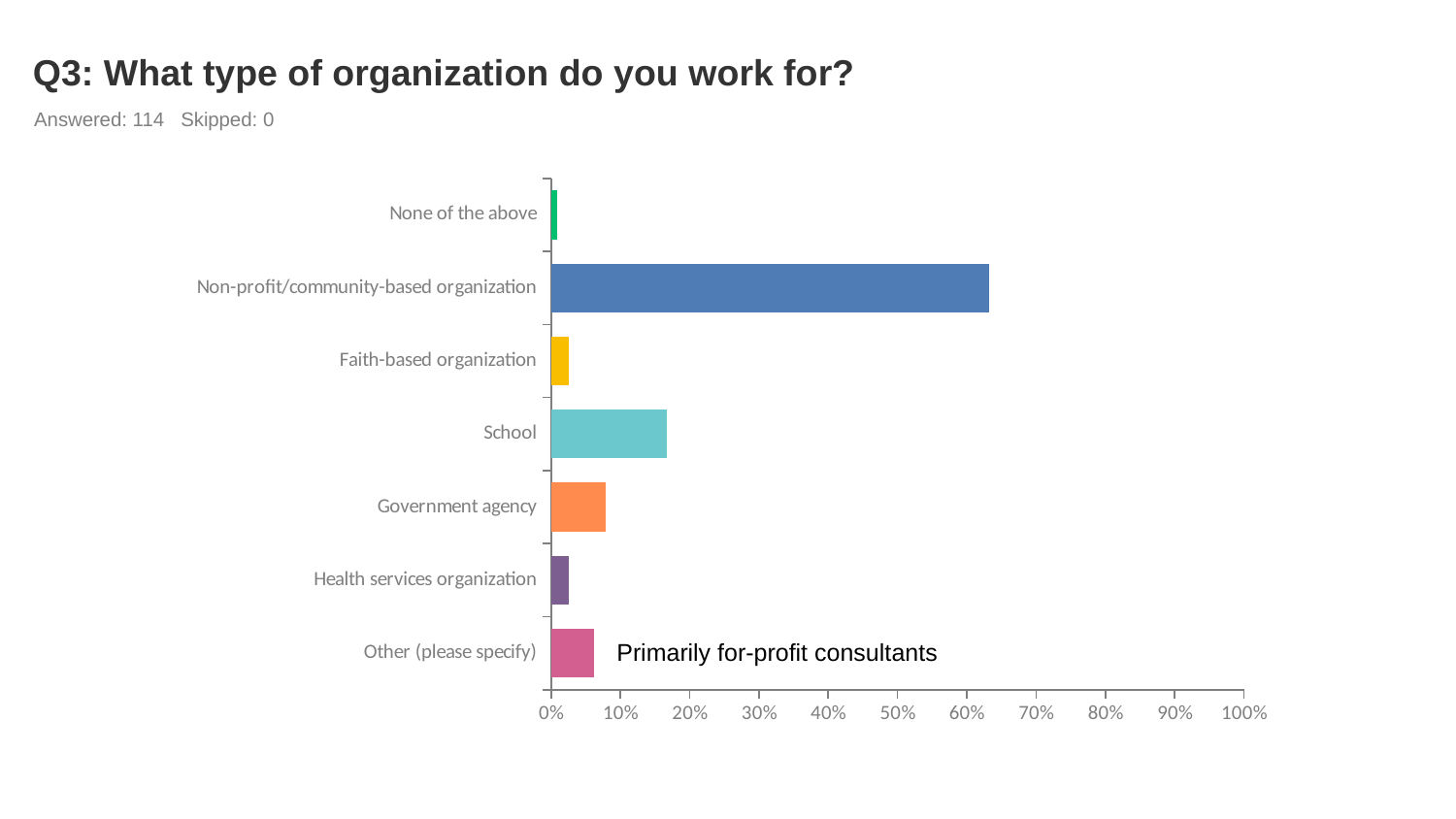

# Q3: What type of organization do you work for?
Answered: 114   Skipped: 0

### Chart

| Category |   |
|---|---|
| None of the above | 0.0088 |
| Non-profit/community-based organization | 0.6316 |
| Faith-based organization | 0.0263 |
| School | 0.1667 |
| Government agency | 0.0789 |
| Health services organization | 0.0263 |
| Other (please specify) | 0.0614 |
Primarily for-profit consultants